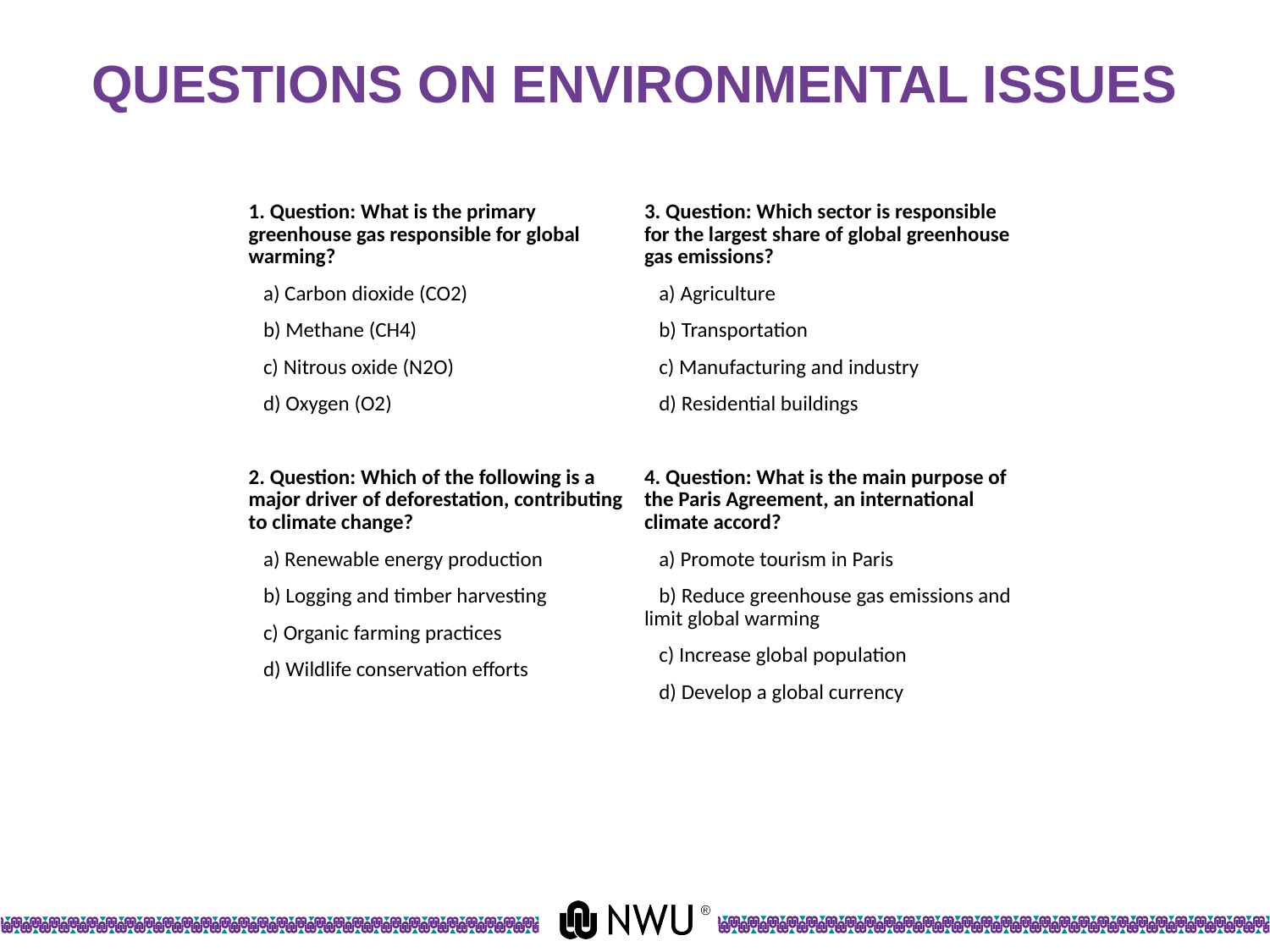

# QUESTIONS ON ENVIRONMENTAL ISSUES
| 1. Question: What is the primary greenhouse gas responsible for global warming? a) Carbon dioxide (CO2) b) Methane (CH4) c) Nitrous oxide (N2O) d) Oxygen (O2)   2. Question: Which of the following is a major driver of deforestation, contributing to climate change? a) Renewable energy production b) Logging and timber harvesting c) Organic farming practices d) Wildlife conservation efforts | 3. Question: Which sector is responsible for the largest share of global greenhouse gas emissions? a) Agriculture b) Transportation c) Manufacturing and industry d) Residential buildings   4. Question: What is the main purpose of the Paris Agreement, an international climate accord? a) Promote tourism in Paris b) Reduce greenhouse gas emissions and limit global warming c) Increase global population d) Develop a global currency |
| --- | --- |